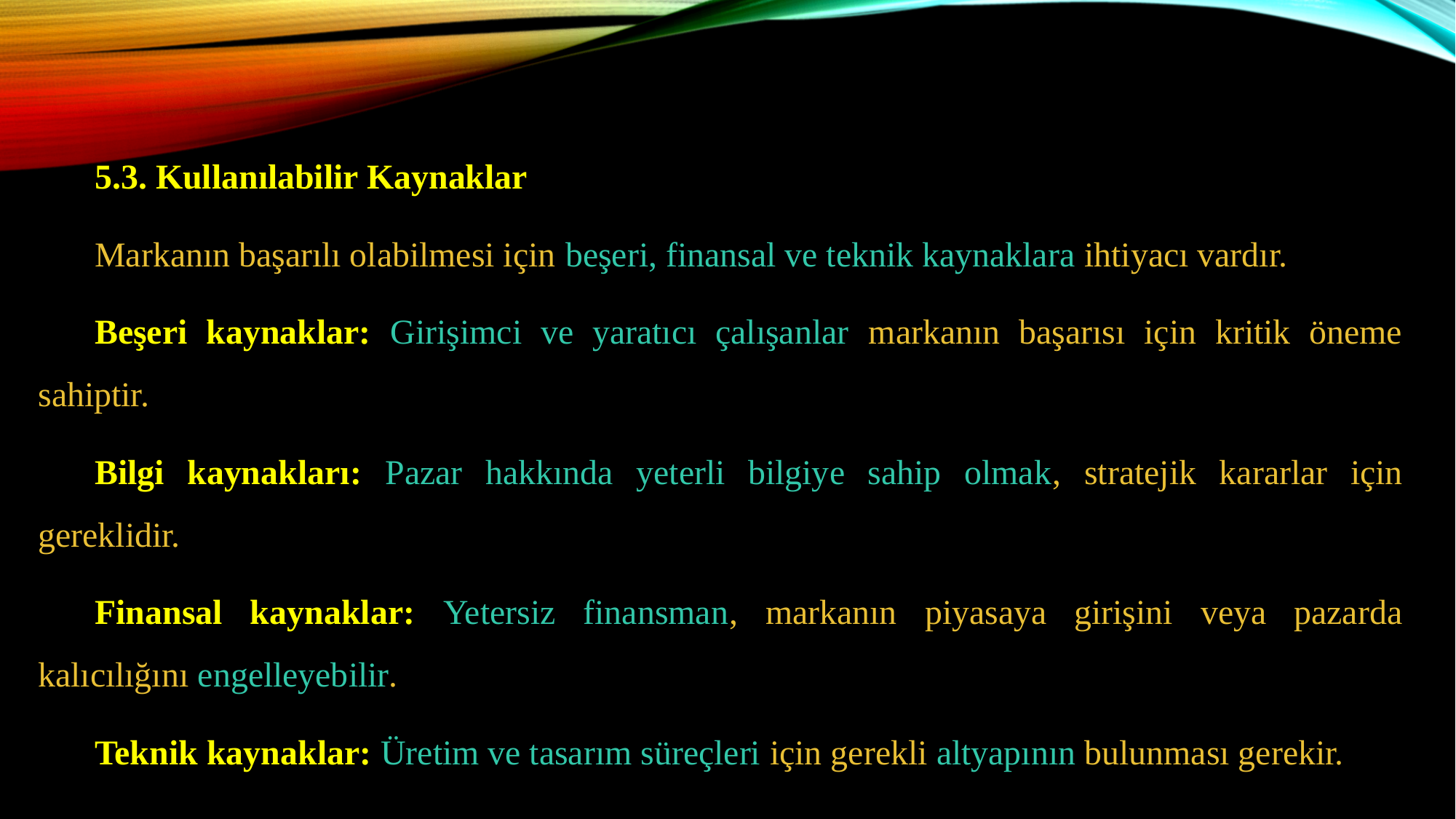

5.3. Kullanılabilir Kaynaklar
Markanın başarılı olabilmesi için beşeri, finansal ve teknik kaynaklara ihtiyacı vardır.
Beşeri kaynaklar: Girişimci ve yaratıcı çalışanlar markanın başarısı için kritik öneme sahiptir.
Bilgi kaynakları: Pazar hakkında yeterli bilgiye sahip olmak, stratejik kararlar için gereklidir.
Finansal kaynaklar: Yetersiz finansman, markanın piyasaya girişini veya pazarda kalıcılığını engelleyebilir.
Teknik kaynaklar: Üretim ve tasarım süreçleri için gerekli altyapının bulunması gerekir.